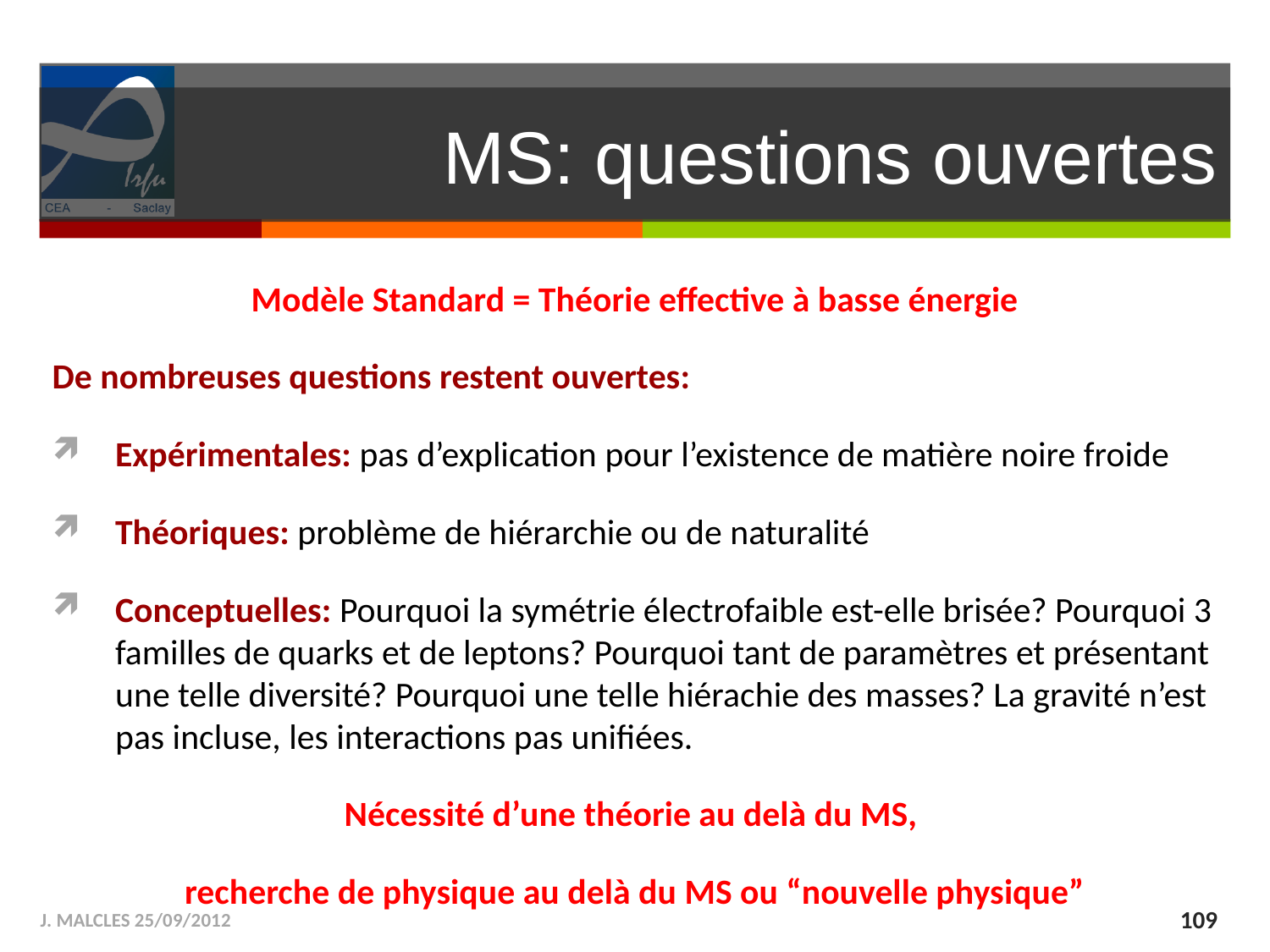

# MS: questions ouvertes

Modèle Standard = Théorie effective à basse énergie
De nombreuses questions restent ouvertes:
Expérimentales: pas d’explication pour l’existence de matière noire froide
Théoriques: problème de hiérarchie ou de naturalité
Conceptuelles: Pourquoi la symétrie électrofaible est-elle brisée? Pourquoi 3 familles de quarks et de leptons? Pourquoi tant de paramètres et présentant une telle diversité? Pourquoi une telle hiérachie des masses? La gravité n’est pas incluse, les interactions pas unifiées.
Nécessité d’une théorie au delà du MS,
recherche de physique au delà du MS ou “nouvelle physique”
J. MALCLES 25/09/2012
109